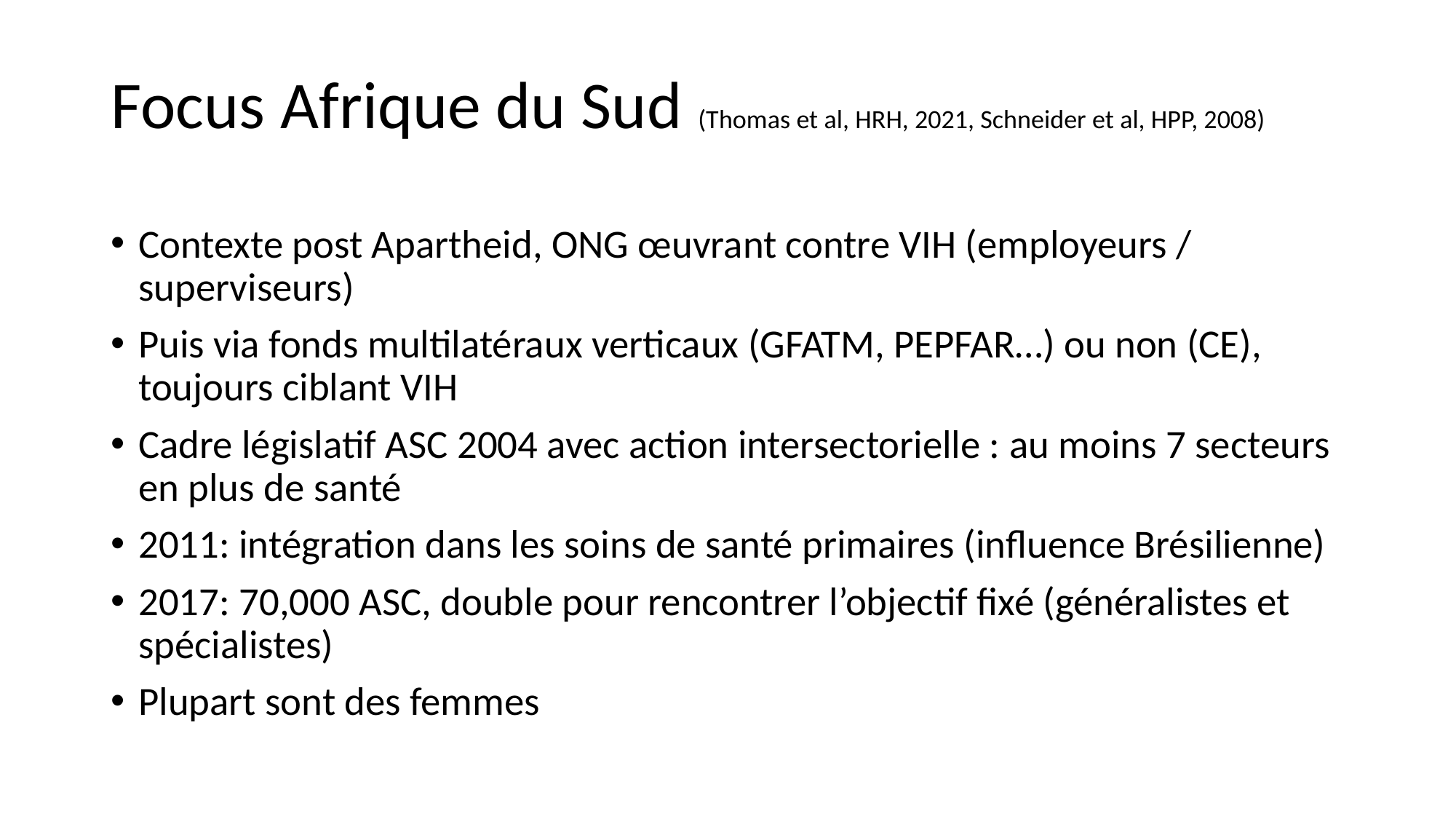

# Focus Afrique du Sud (Thomas et al, HRH, 2021, Schneider et al, HPP, 2008)
Contexte post Apartheid, ONG œuvrant contre VIH (employeurs / superviseurs)
Puis via fonds multilatéraux verticaux (GFATM, PEPFAR…) ou non (CE), toujours ciblant VIH
Cadre législatif ASC 2004 avec action intersectorielle : au moins 7 secteurs en plus de santé
2011: intégration dans les soins de santé primaires (influence Brésilienne)
2017: 70,000 ASC, double pour rencontrer l’objectif fixé (généralistes et spécialistes)
Plupart sont des femmes